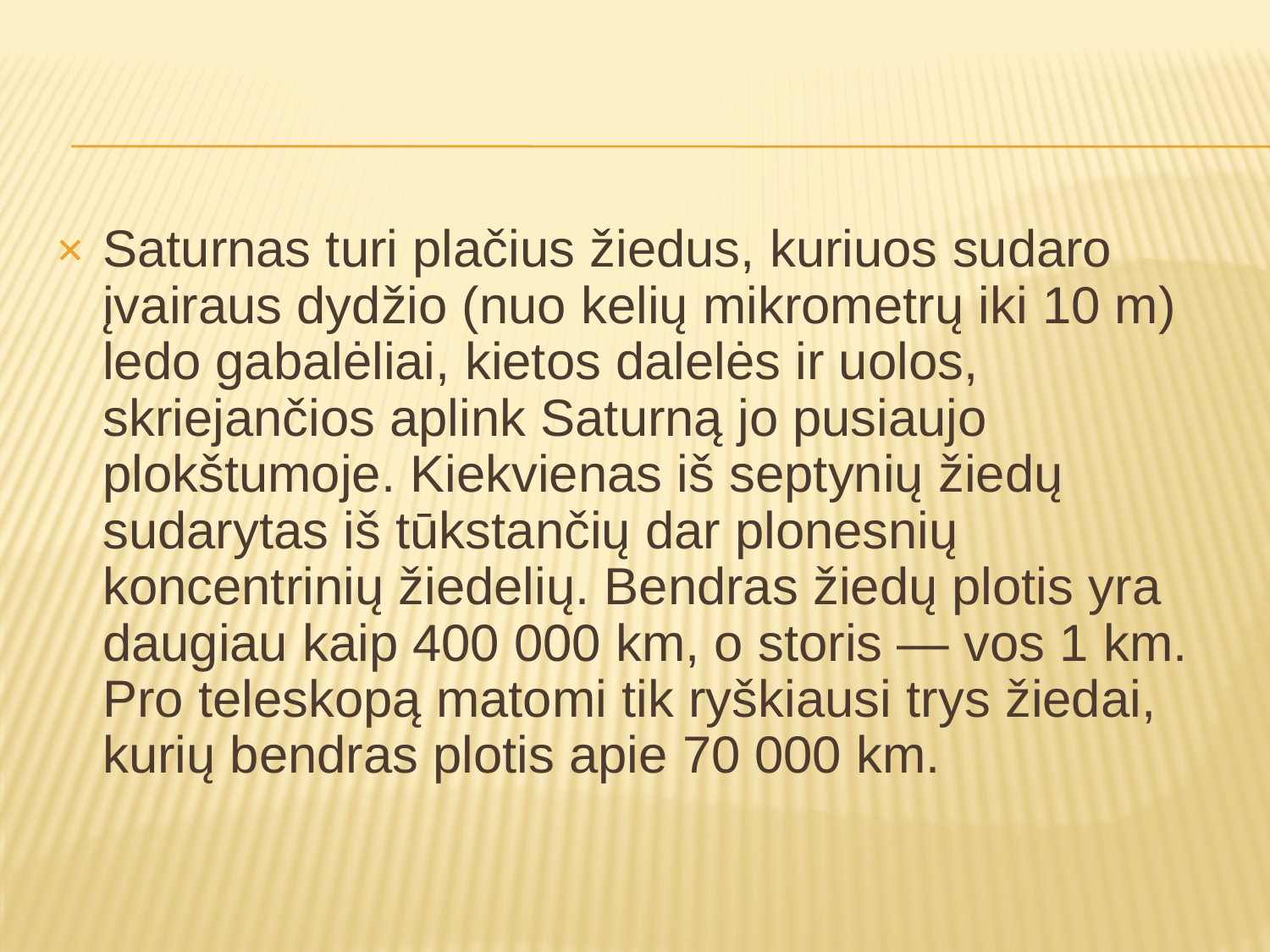

#
Saturnas turi plačius žiedus, kuriuos sudaro įvairaus dydžio (nuo kelių mikrometrų iki 10 m) ledo gabalėliai, kietos dalelės ir uolos, skriejančios aplink Saturną jo pusiaujo plokštumoje. Kiekvienas iš septynių žiedų sudarytas iš tūkstančių dar plonesnių koncentrinių žiedelių. Bendras žiedų plotis yra daugiau kaip 400 000 km, o storis — vos 1 km. Pro teleskopą matomi tik ryškiausi trys žiedai, kurių bendras plotis apie 70 000 km.